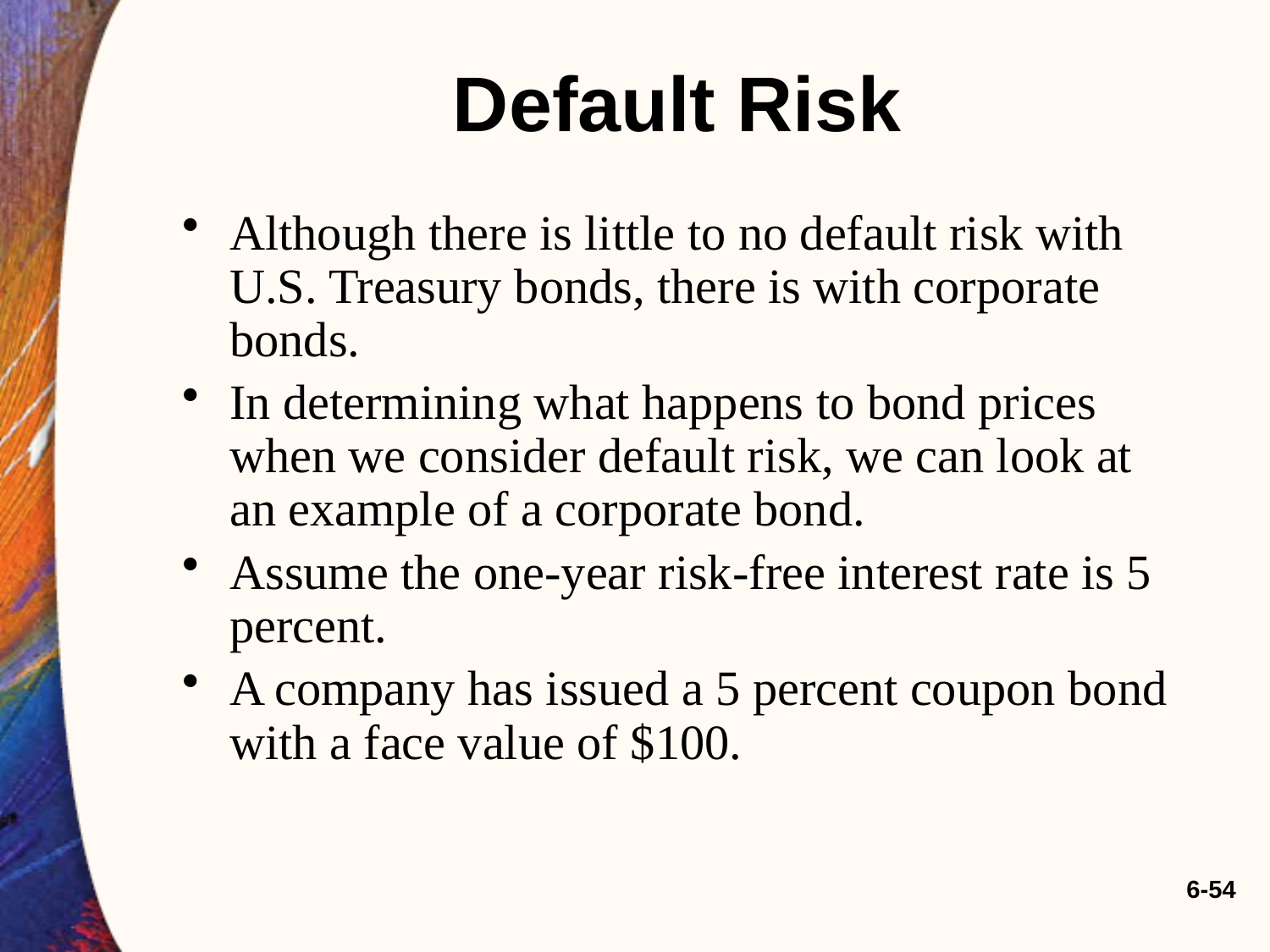

# Default Risk
Although there is little to no default risk with U.S. Treasury bonds, there is with corporate bonds.
In determining what happens to bond prices when we consider default risk, we can look at an example of a corporate bond.
Assume the one-year risk-free interest rate is 5 percent.
A company has issued a 5 percent coupon bond with a face value of $100.
6-54